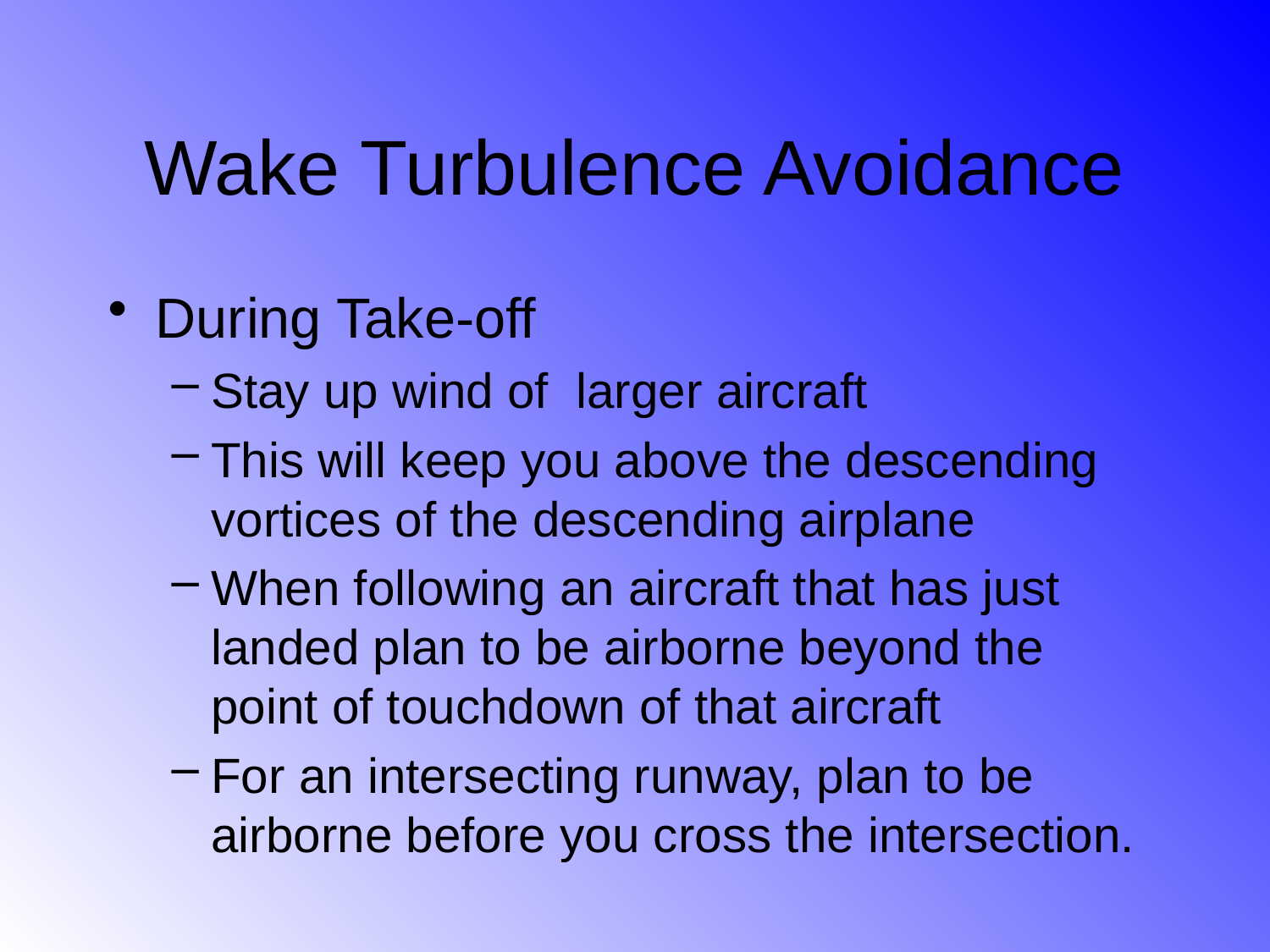

# Wake Turbulence Avoidance
During Take-off
Stay up wind of  larger aircraft
This will keep you above the descending vortices of the descending airplane
When following an aircraft that has just landed plan to be airborne beyond the point of touchdown of that aircraft
For an intersecting runway, plan to be airborne before you cross the intersection.